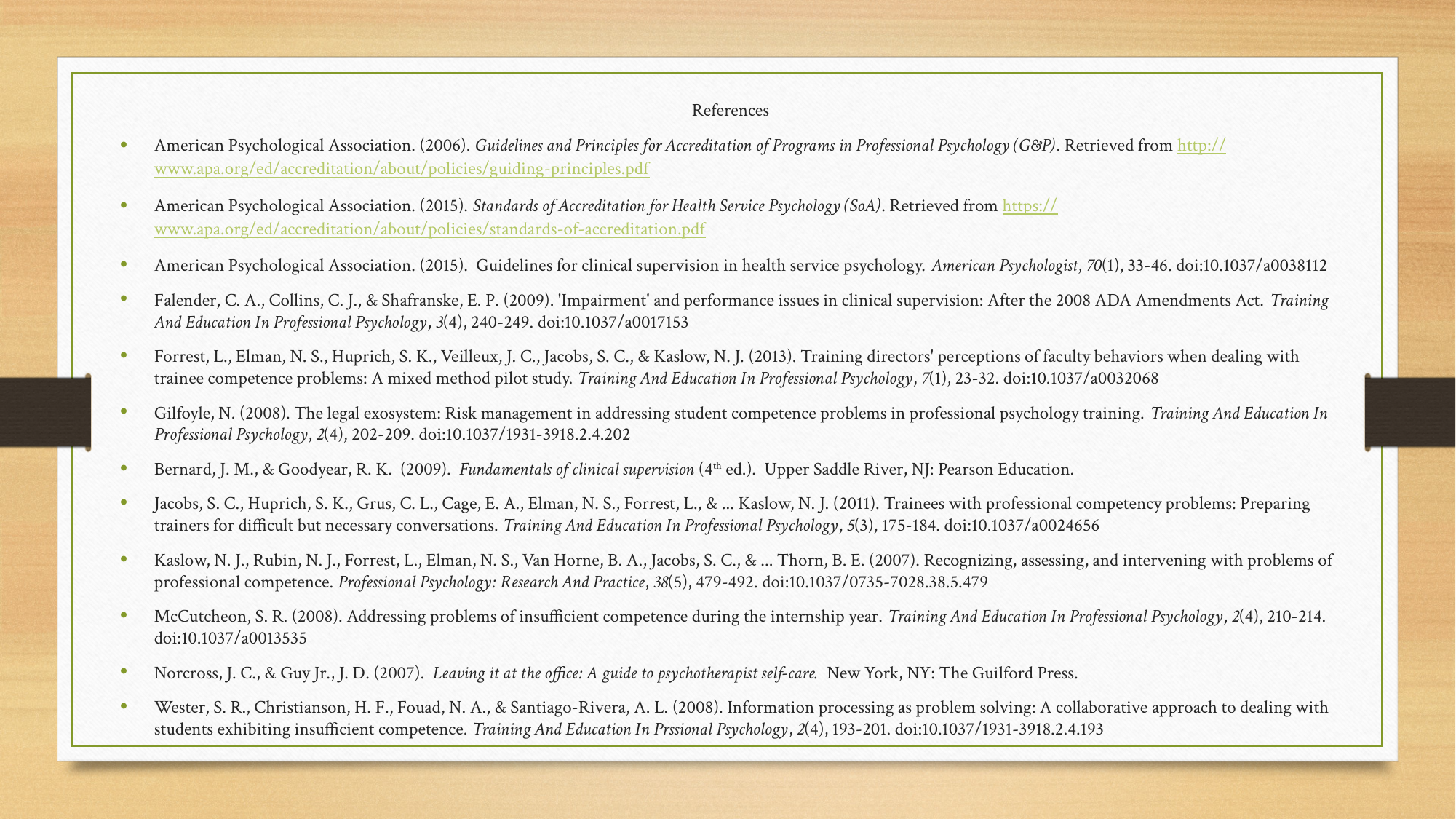

References
American Psychological Association. (2006). Guidelines and Principles for Accreditation of Programs in Professional Psychology (G&P). Retrieved from http://www.apa.org/ed/accreditation/about/policies/guiding-principles.pdf
American Psychological Association. (2015). Standards of Accreditation for Health Service Psychology (SoA). Retrieved from https://www.apa.org/ed/accreditation/about/policies/standards-of-accreditation.pdf
American Psychological Association. (2015).  Guidelines for clinical supervision in health service psychology. American Psychologist, 70(1), 33-46. doi:10.1037/a0038112
Falender, C. A., Collins, C. J., & Shafranske, E. P. (2009). 'Impairment' and performance issues in clinical supervision: After the 2008 ADA Amendments Act. Training And Education In Professional Psychology, 3(4), 240-249. doi:10.1037/a0017153
Forrest, L., Elman, N. S., Huprich, S. K., Veilleux, J. C., Jacobs, S. C., & Kaslow, N. J. (2013). Training directors' perceptions of faculty behaviors when dealing with trainee competence problems: A mixed method pilot study. Training And Education In Professional Psychology, 7(1), 23-32. doi:10.1037/a0032068
Gilfoyle, N. (2008). The legal exosystem: Risk management in addressing student competence problems in professional psychology training. Training And Education In Professional Psychology, 2(4), 202-209. doi:10.1037/1931-3918.2.4.202
Bernard, J. M., & Goodyear, R. K.  (2009).  Fundamentals of clinical supervision (4th ed.).  Upper Saddle River, NJ: Pearson Education.
Jacobs, S. C., Huprich, S. K., Grus, C. L., Cage, E. A., Elman, N. S., Forrest, L., & ... Kaslow, N. J. (2011). Trainees with professional competency problems: Preparing trainers for difficult but necessary conversations. Training And Education In Professional Psychology, 5(3), 175-184. doi:10.1037/a0024656
Kaslow, N. J., Rubin, N. J., Forrest, L., Elman, N. S., Van Horne, B. A., Jacobs, S. C., & ... Thorn, B. E. (2007). Recognizing, assessing, and intervening with problems of professional competence. Professional Psychology: Research And Practice, 38(5), 479-492. doi:10.1037/0735-7028.38.5.479
McCutcheon, S. R. (2008). Addressing problems of insufficient competence during the internship year. Training And Education In Professional Psychology, 2(4), 210-214. doi:10.1037/a0013535
Norcross, J. C., & Guy Jr., J. D. (2007).  Leaving it at the office: A guide to psychotherapist self-care.  New York, NY: The Guilford Press.
Wester, S. R., Christianson, H. F., Fouad, N. A., & Santiago-Rivera, A. L. (2008). Information processing as problem solving: A collaborative approach to dealing with students exhibiting insufficient competence. Training And Education In Prssional Psychology, 2(4), 193-201. doi:10.1037/1931-3918.2.4.193